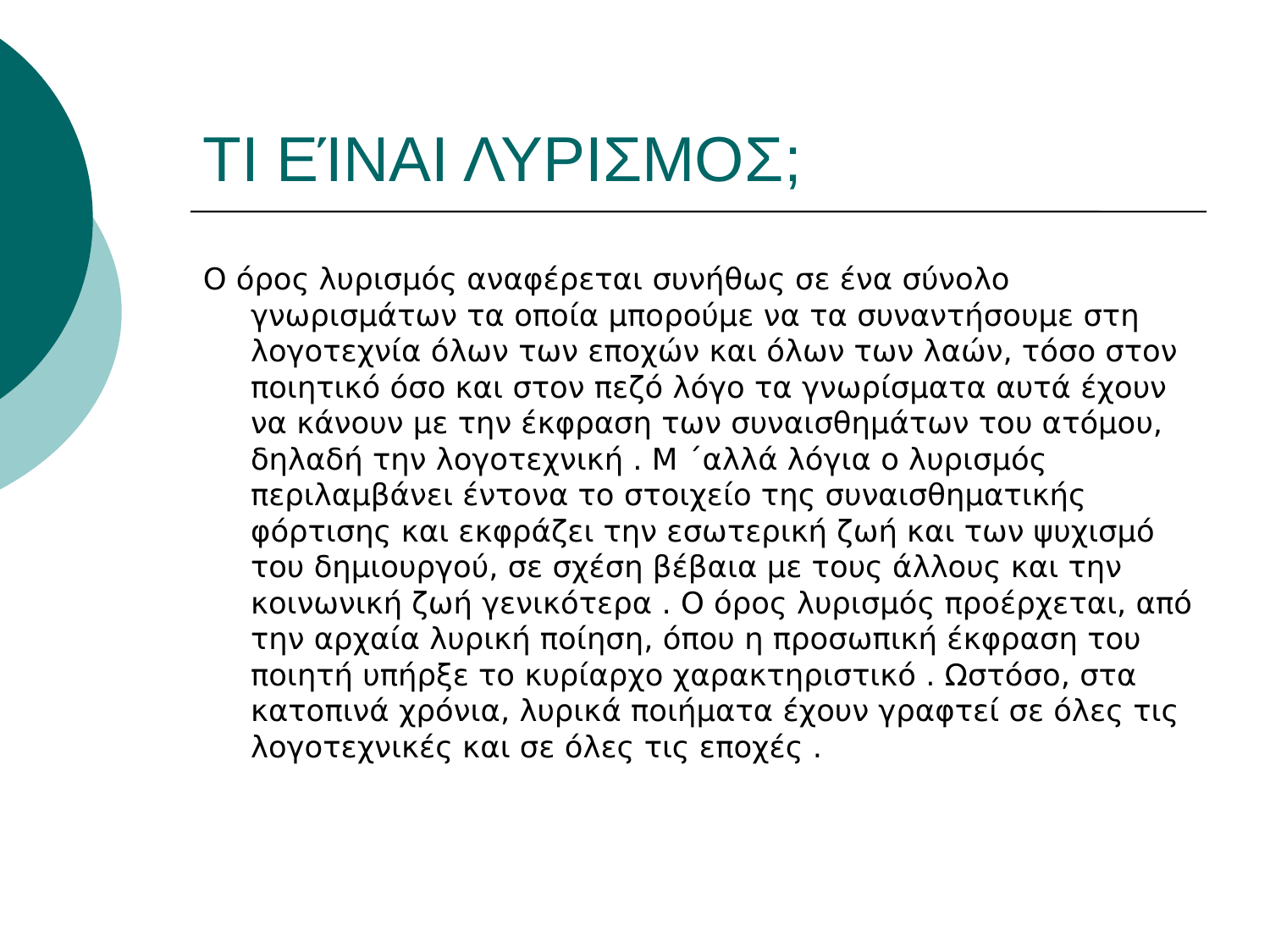

# ΤΙ ΕΊΝΑΙ ΛΥΡΙΣΜΟΣ;
Ο όρος λυρισμός αναφέρεται συνήθως σε ένα σύνολο γνωρισμάτων τα οποία μπορούμε να τα συναντήσουμε στη λογοτεχνία όλων των εποχών και όλων των λαών, τόσο στον ποιητικό όσο και στον πεζό λόγο τα γνωρίσματα αυτά έχουν να κάνουν με την έκφραση των συναισθημάτων του ατόμου, δηλαδή την λογοτεχνική . Μ ΄αλλά λόγια ο λυρισμός περιλαμβάνει έντονα το στοιχείο της συναισθηματικής φόρτισης και εκφράζει την εσωτερική ζωή και των ψυχισμό του δημιουργού, σε σχέση βέβαια με τους άλλους και την κοινωνική ζωή γενικότερα . Ο όρος λυρισμός προέρχεται, από την αρχαία λυρική ποίηση, όπου η προσωπική έκφραση του ποιητή υπήρξε το κυρίαρχο χαρακτηριστικό . Ωστόσο, στα κατοπινά χρόνια, λυρικά ποιήματα έχουν γραφτεί σε όλες τις λογοτεχνικές και σε όλες τις εποχές .